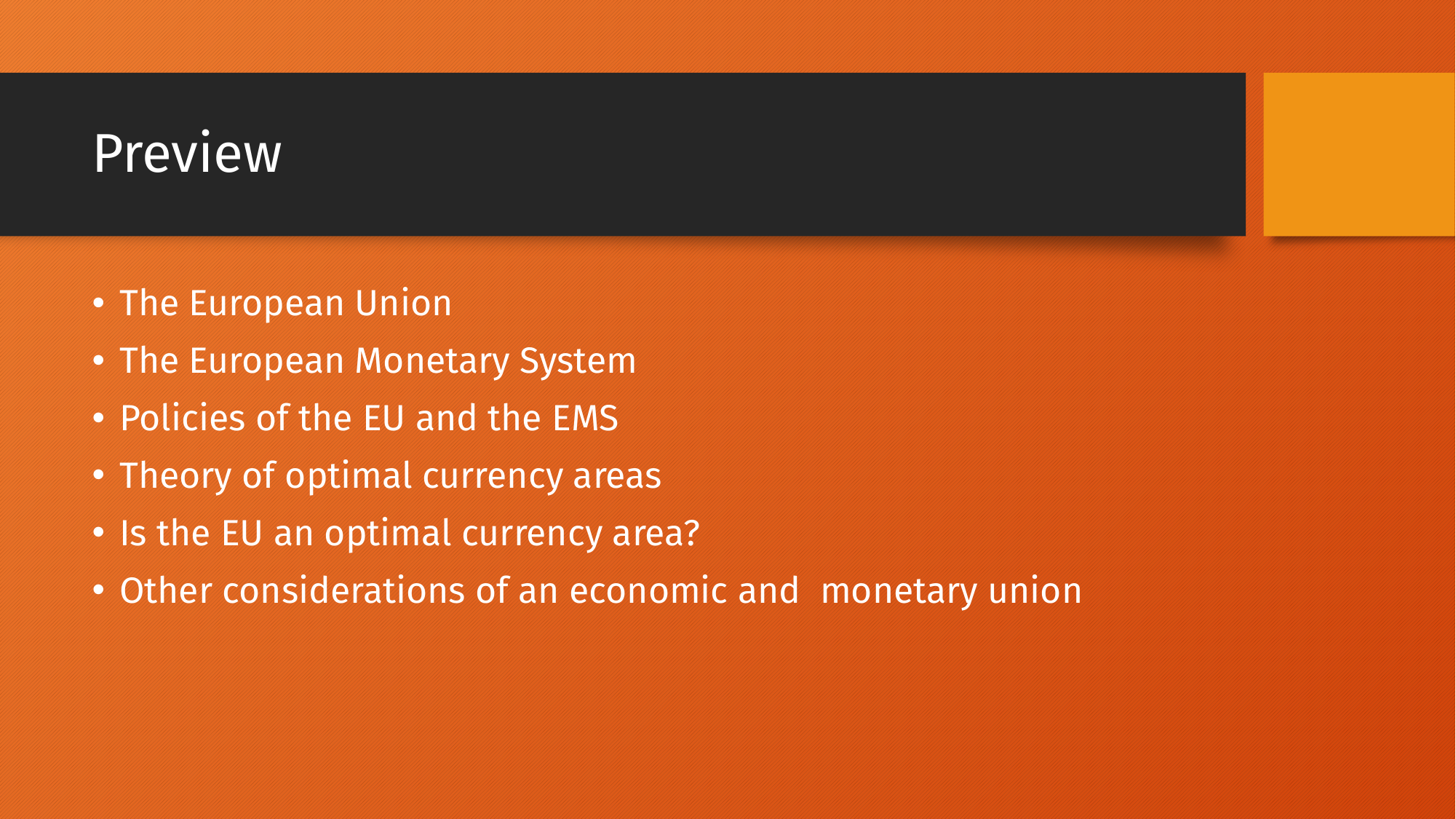

# Preview
The European Union
The European Monetary System
Policies of the EU and the EMS
Theory of optimal currency areas
Is the EU an optimal currency area?
Other considerations of an economic and  monetary union